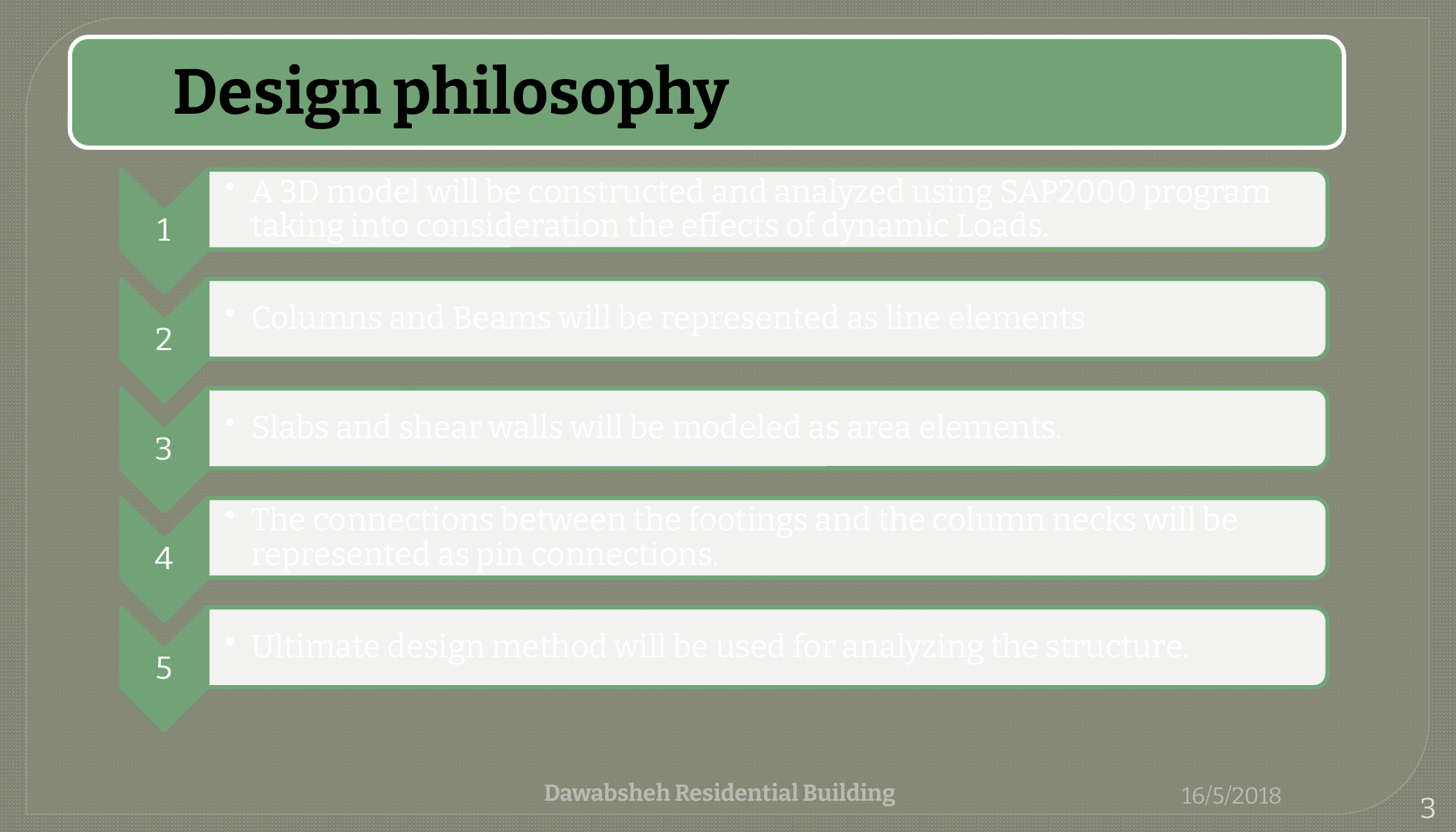

Design philosophy
1
A 3D model will be constructed and analyzed using SAP2000 program taking into consideration the effects of dynamic Loads.
2
Columns and Beams will be represented as line elements
3
Slabs and shear walls will be modeled as area elements.
4
The connections between the footings and the column necks will be represented as pin connections.
5
Ultimate design method will be used for analyzing the structure.
Dawabsheh Residential Building
16/5/2018
3